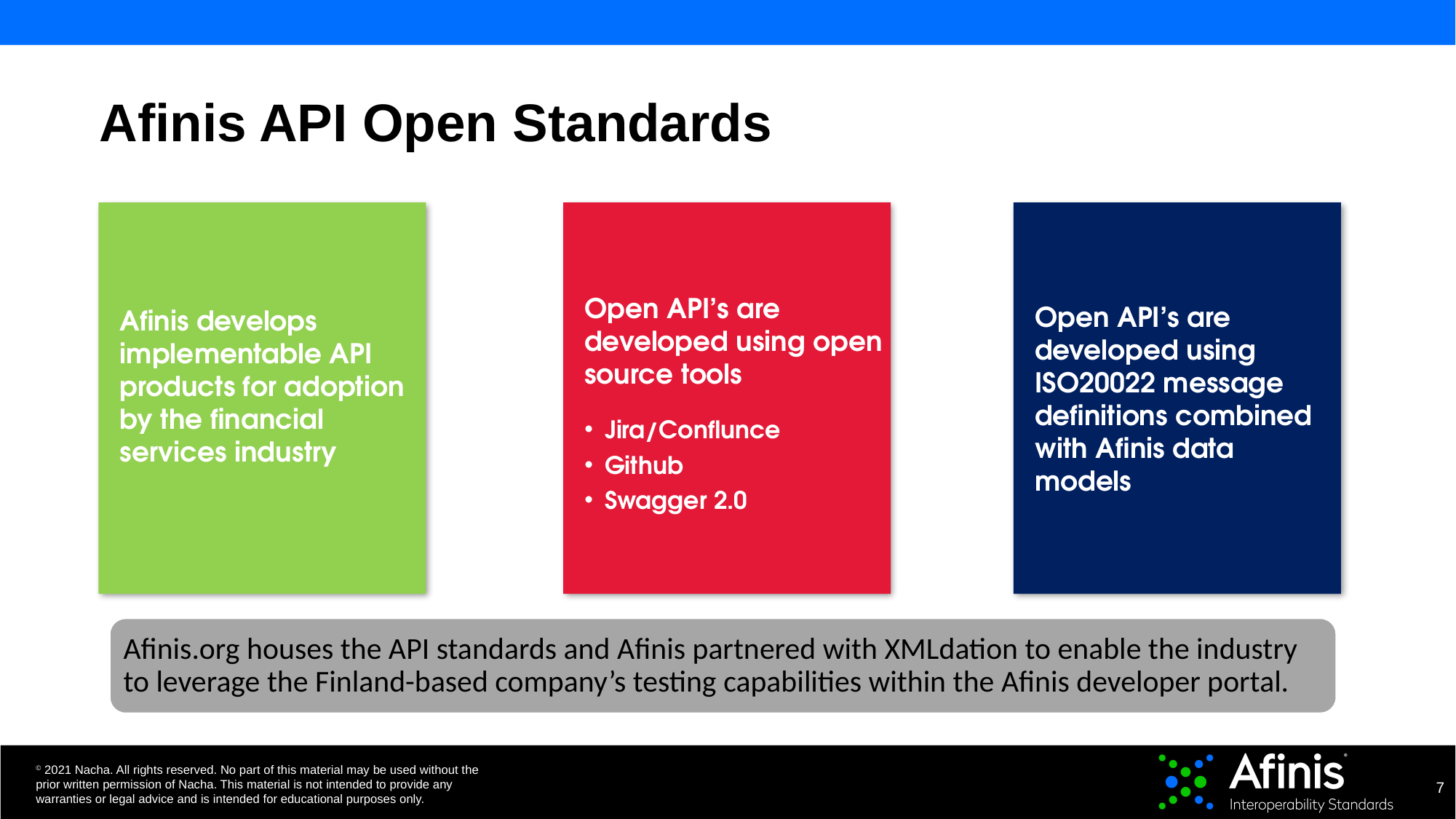

# Afinis API Open Standards
Afinis develops implementable API products for adoption by the financial services industry

Open API’s are developed using ISO20022 message definitions combined with Afinis data models

Open API’s are developed using open source tools

Jira/Conflunce
Github
Swagger 2.0

Afinis.org houses the API standards and Afinis partnered with XMLdation to enable the industry to leverage the Finland-based company’s testing capabilities within the Afinis developer portal.
7